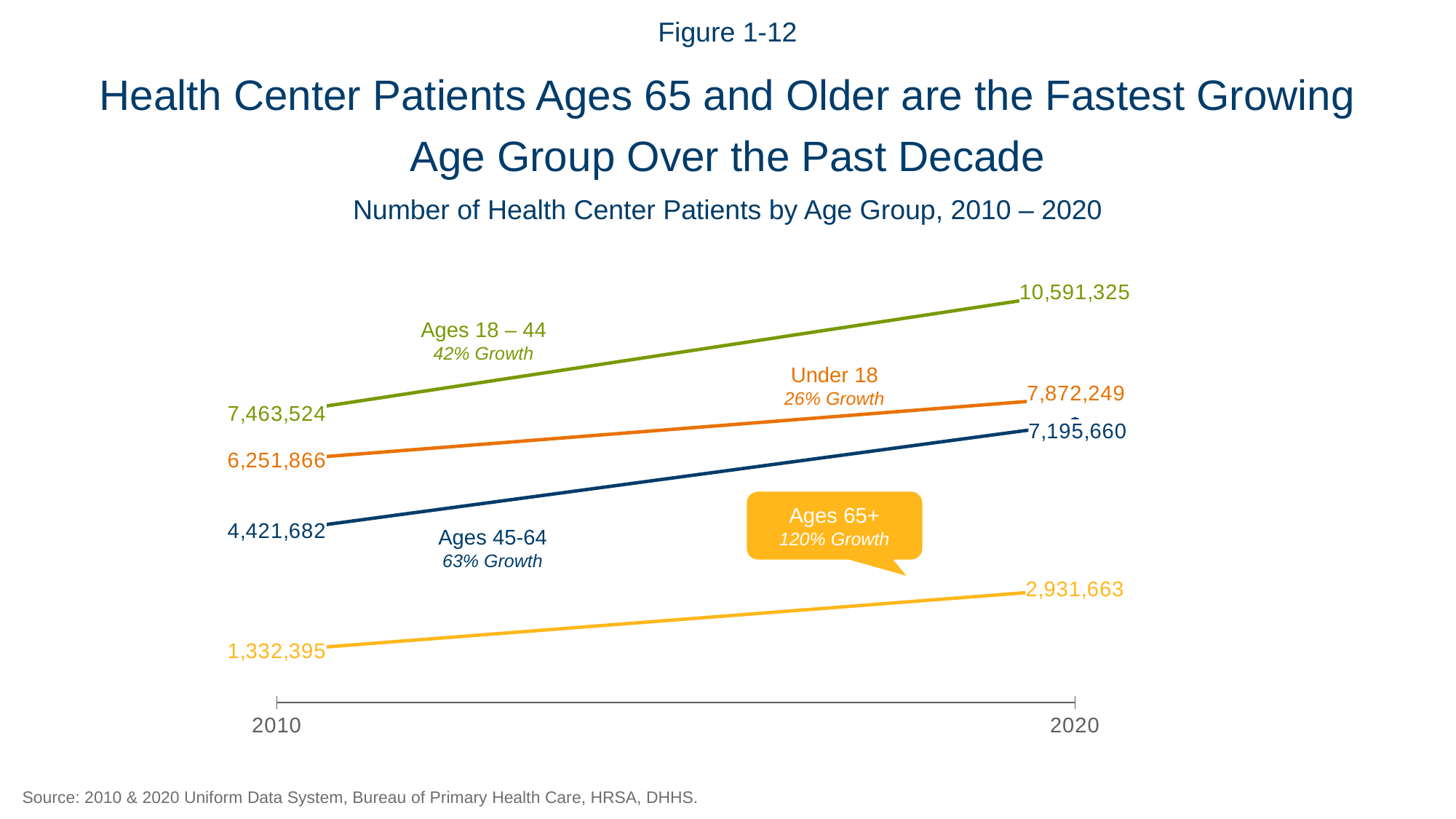

Figure 1-12
Health Center Patients Ages 65 and Older are the Fastest Growing
Age Group Over the Past Decade
Number of Health Center Patients by Age Group, 2010 – 2020

### Chart

| Category | Under 18 | Ages 18-44 | Ages 45-65 | Ages 65+ |
|---|---|---|---|---|
| 2010 | 6251866.0 | 7463524.0 | 4421682.0 | 1332395.0 |
| 2020 | 7872249.0 | 10591325.0 | 7195660.0 | 2931663.0 |
Ages 18 – 44
42% Growth
Under 18
26% Growth
Ages 65+
120% Growth
Ages 45-64
63% Growth
Source: 2010 & 2020 Uniform Data System, Bureau of Primary Health Care, HRSA, DHHS.